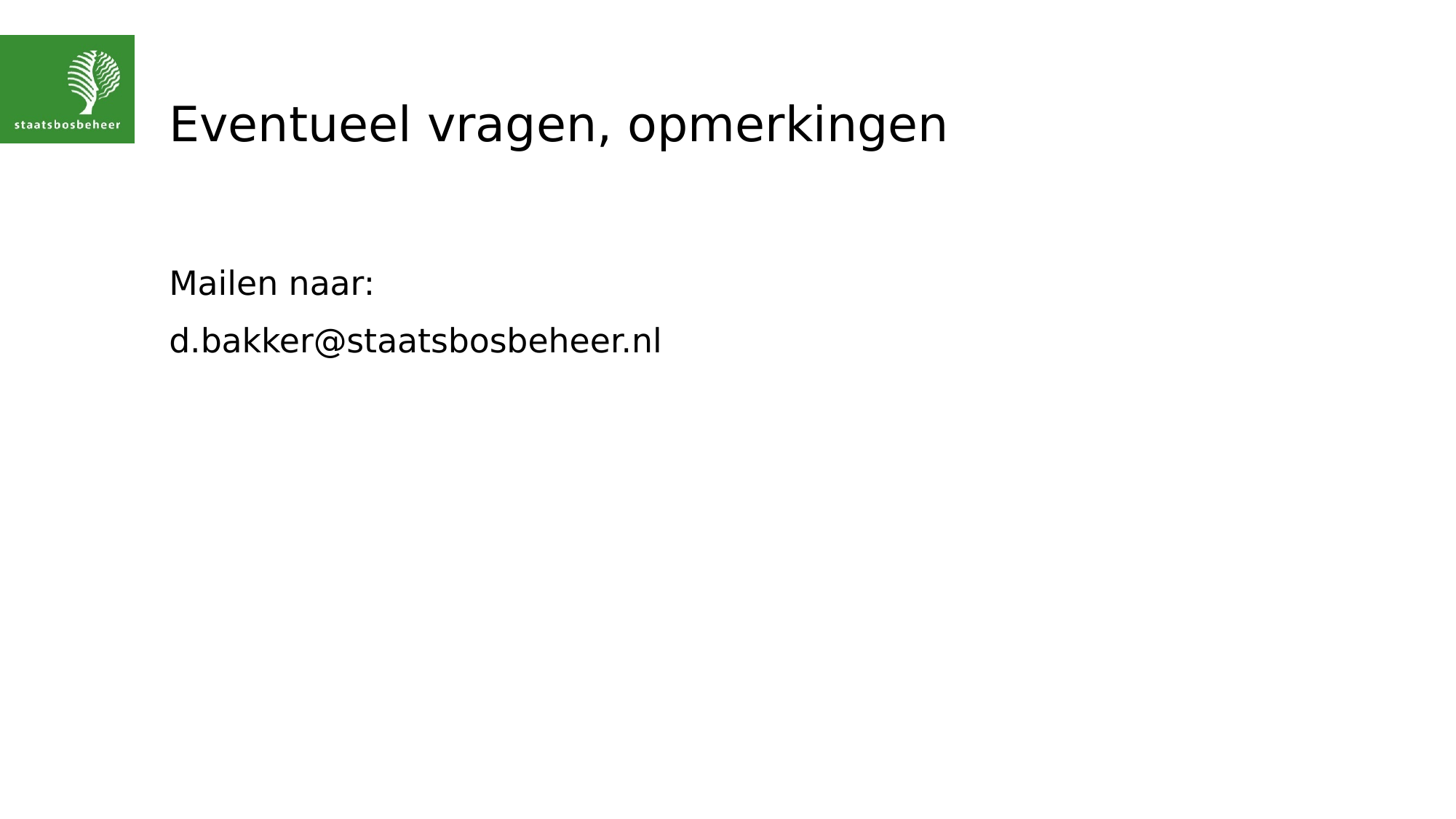

# Eventueel vragen, opmerkingen

Mailen naar:
d.bakker@staatsbosbeheer.nl